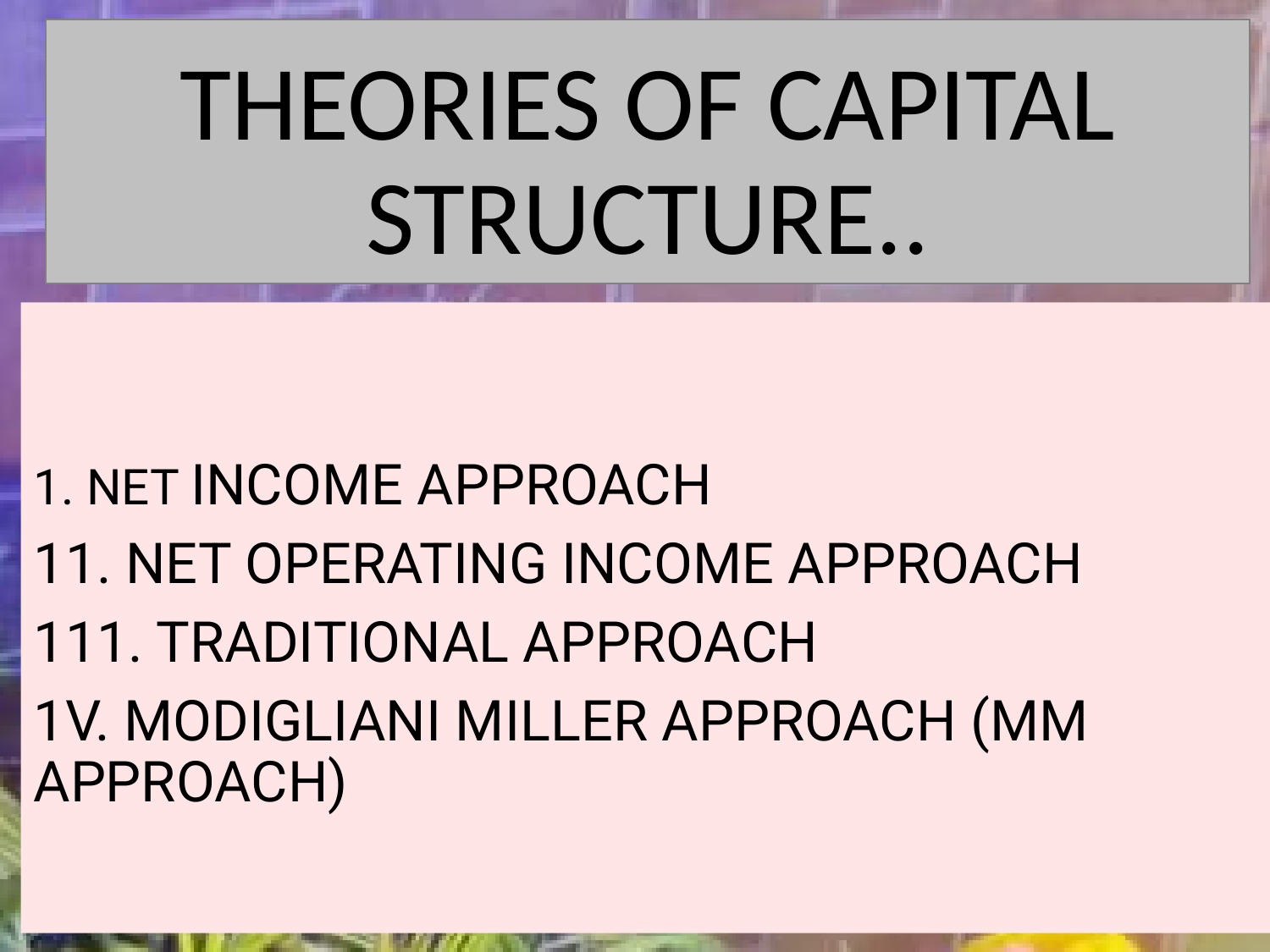

# THEORIES OF CAPITAL STRUCTURE..

1. NET INCOME APPROACH
11. NET OPERATING INCOME APPROACH
111. TRADITIONAL APPROACH
1V. MODIGLIANI MILLER APPROACH (MM APPROACH)